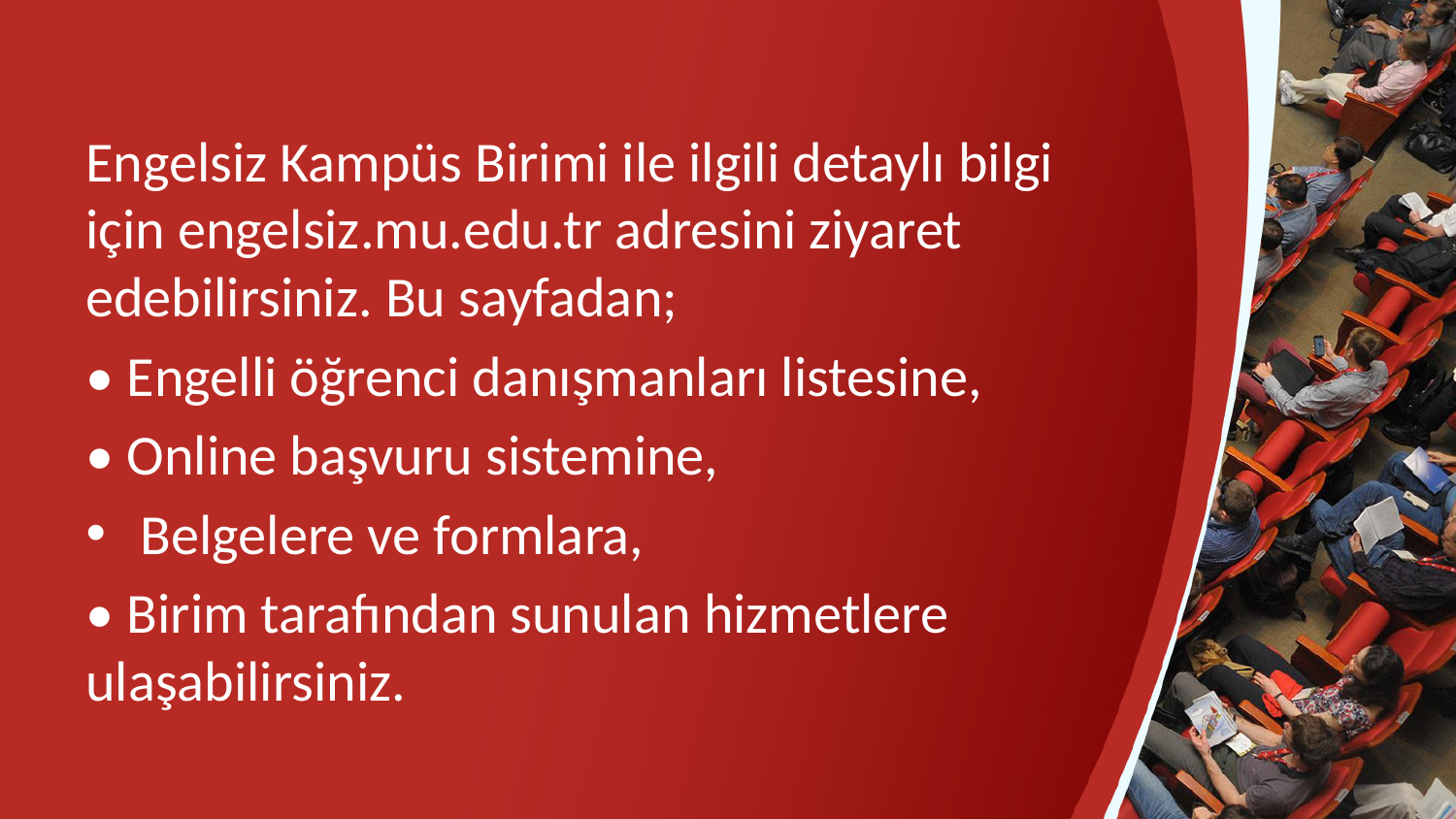

Engelsiz Kampüs Birimi ile ilgili detaylı bilgi için engelsiz.mu.edu.tr adresini ziyaret edebilirsiniz. Bu sayfadan;
• Engelli öğrenci danışmanları listesine,
• Online başvuru sistemine,
Belgelere ve formlara,
• Birim tarafından sunulan hizmetlere ulaşabilirsiniz.